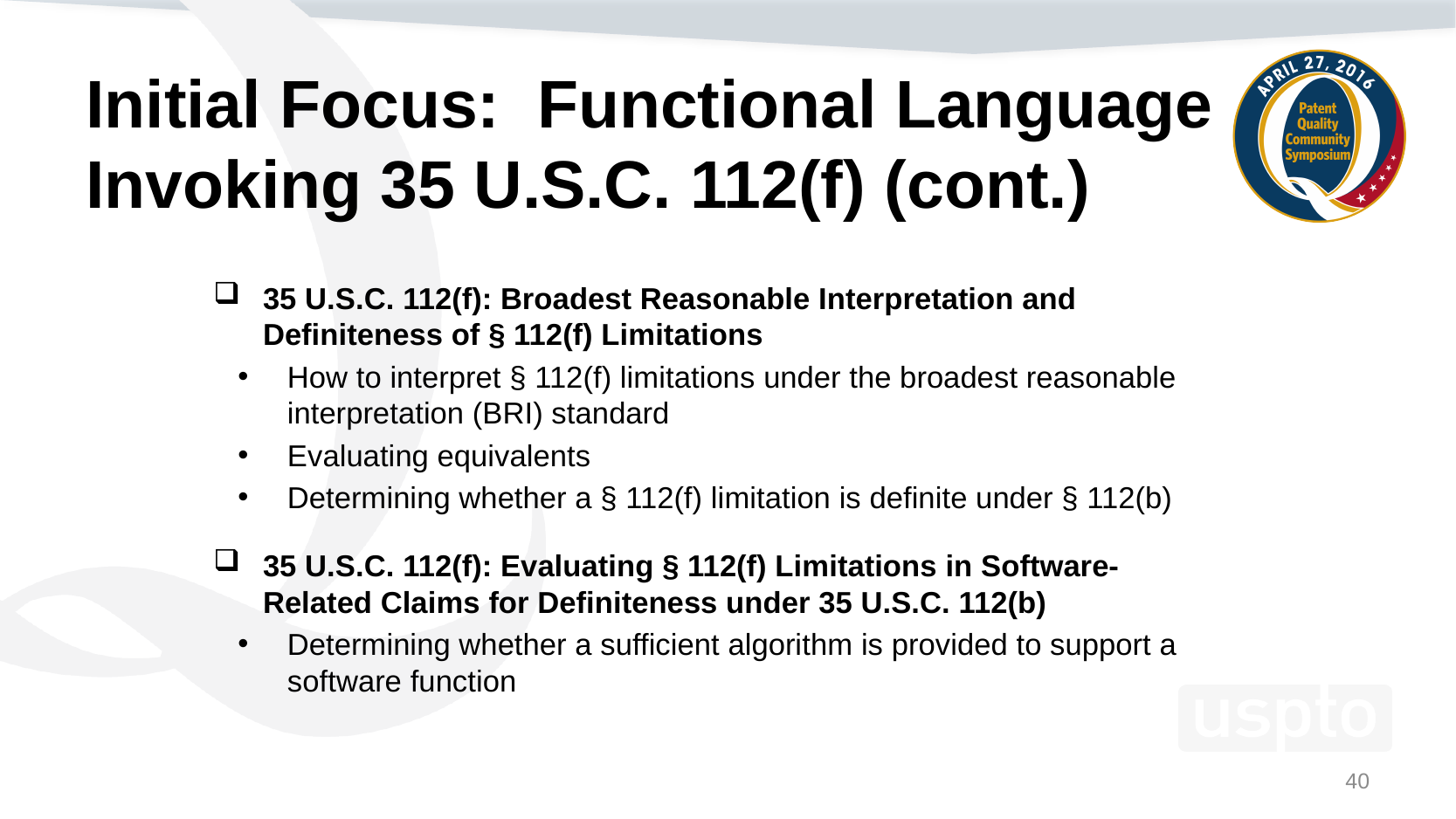

# Initial Focus:  Functional Language Invoking 35 U.S.C. 112(f) (cont.)
35 U.S.C. 112(f): Broadest Reasonable Interpretation and Definiteness of § 112(f) Limitations
How to interpret § 112(f) limitations under the broadest reasonable interpretation (BRI) standard
Evaluating equivalents
Determining whether a § 112(f) limitation is definite under § 112(b)

35 U.S.C. 112(f): Evaluating § 112(f) Limitations in Software-Related Claims for Definiteness under 35 U.S.C. 112(b)
Determining whether a sufficient algorithm is provided to support a software function

40